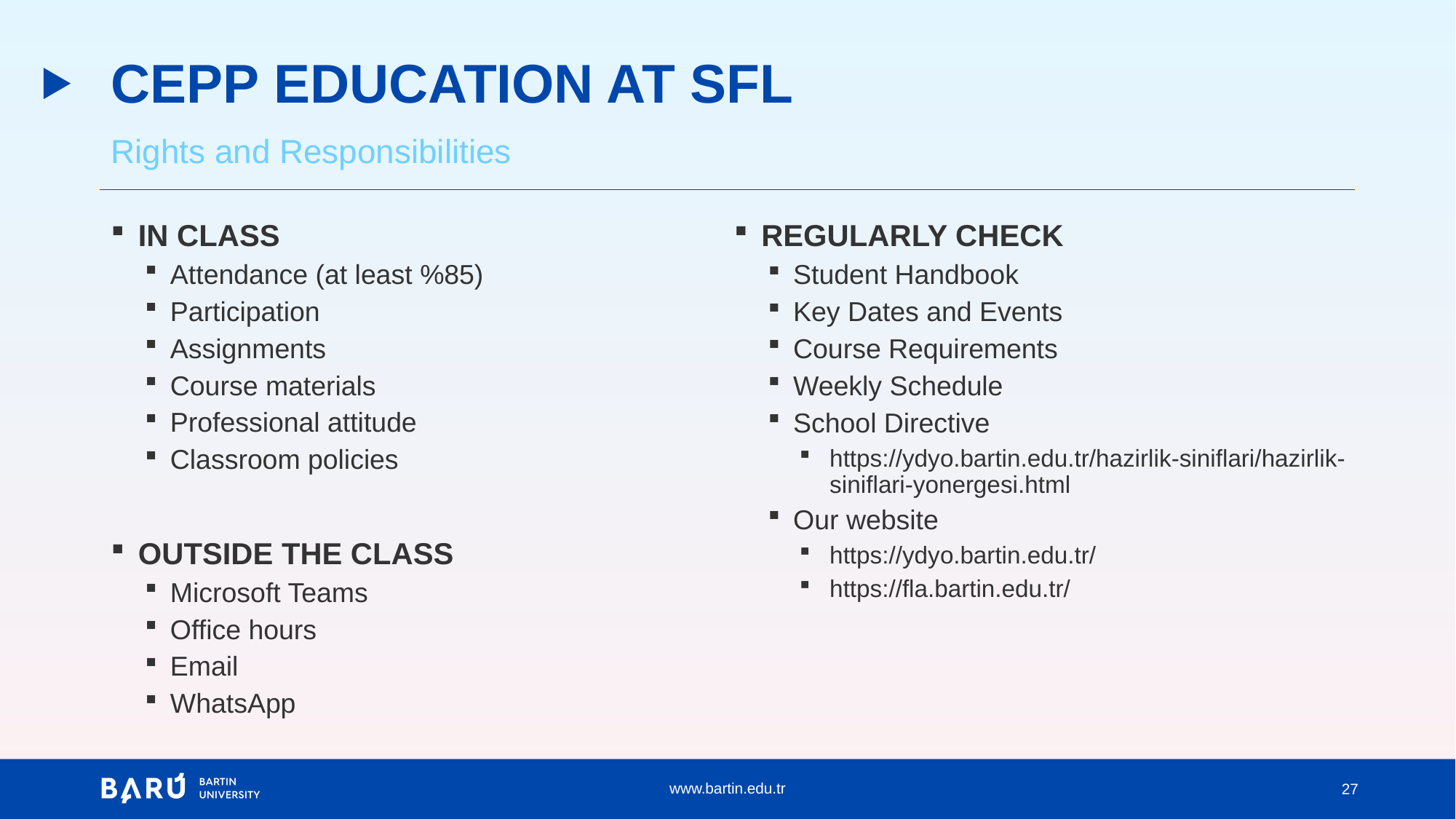

# CEPP EDUCATION AT SFL

Rights and Responsibilities
IN CLASS
Attendance (at least %85)
Participation
Assignments
Course materials
Professional attitude
Classroom policies

OUTSIDE THE CLASS
Microsoft Teams
Office hours
Email
WhatsApp

REGULARLY CHECK
Student Handbook
Key Dates and Events
Course Requirements
Weekly Schedule
School Directive
https://ydyo.bartin.edu.tr/hazirlik-siniflari/hazirlik-siniflari-yonergesi.html
Our website
https://ydyo.bartin.edu.tr/
https://fla.bartin.edu.tr/

27